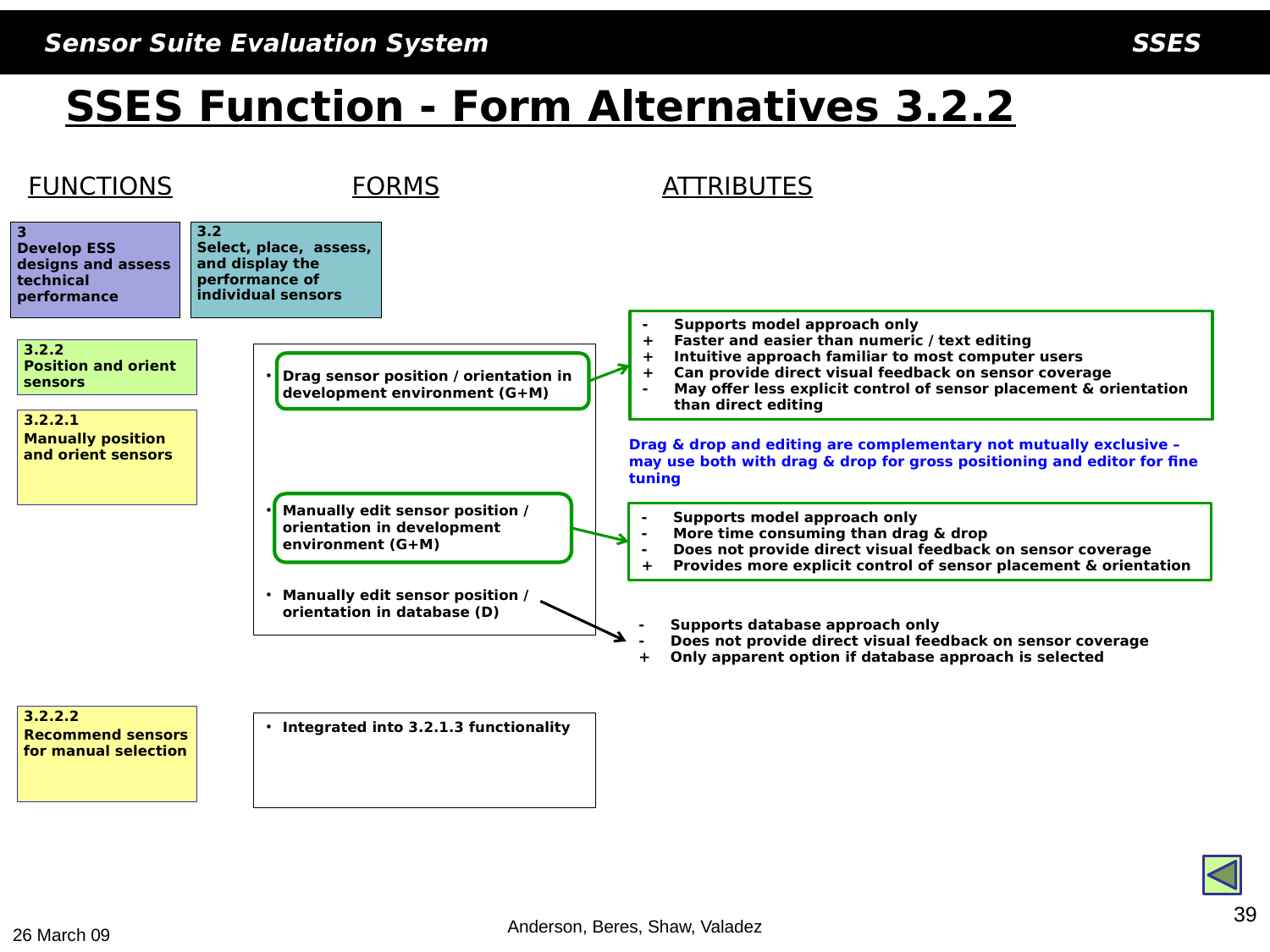

# SSES Function - Form Alternatives 3.2.2
FUNCTIONS
FORMS
ATTRIBUTES
3
Develop ESS designs and assess technical performance
3.2
Select, place,  assess, and display the performance of individual sensors
-	Supports model approach only
+	Faster and easier than numeric / text editing
+	Intuitive approach familiar to most computer users
+ 	Can provide direct visual feedback on sensor coverage
-	May offer less explicit control of sensor placement & orientation than direct editing
3.2.2
Position and orient sensors

Drag sensor position / orientation in development environment (G+M)

Manually edit sensor position / orientation in development environment (G+M)

Manually edit sensor position / orientation in database (D)

3.2.2.1
Manually position and orient sensors
Drag & drop and editing are complementary not mutually exclusive – may use both with drag & drop for gross positioning and editor for fine tuning

-	Supports model approach only
-	More time consuming than drag & drop
- 	Does not provide direct visual feedback on sensor coverage
+	Provides more explicit control of sensor placement & orientation
-	Supports database approach only
- 	Does not provide direct visual feedback on sensor coverage
+	Only apparent option if database approach is selected
3.2.2.2
Recommend sensors for manual selection
Integrated into 3.2.1.3 functionality

39
Anderson, Beres, Shaw, Valadez
26 March 09